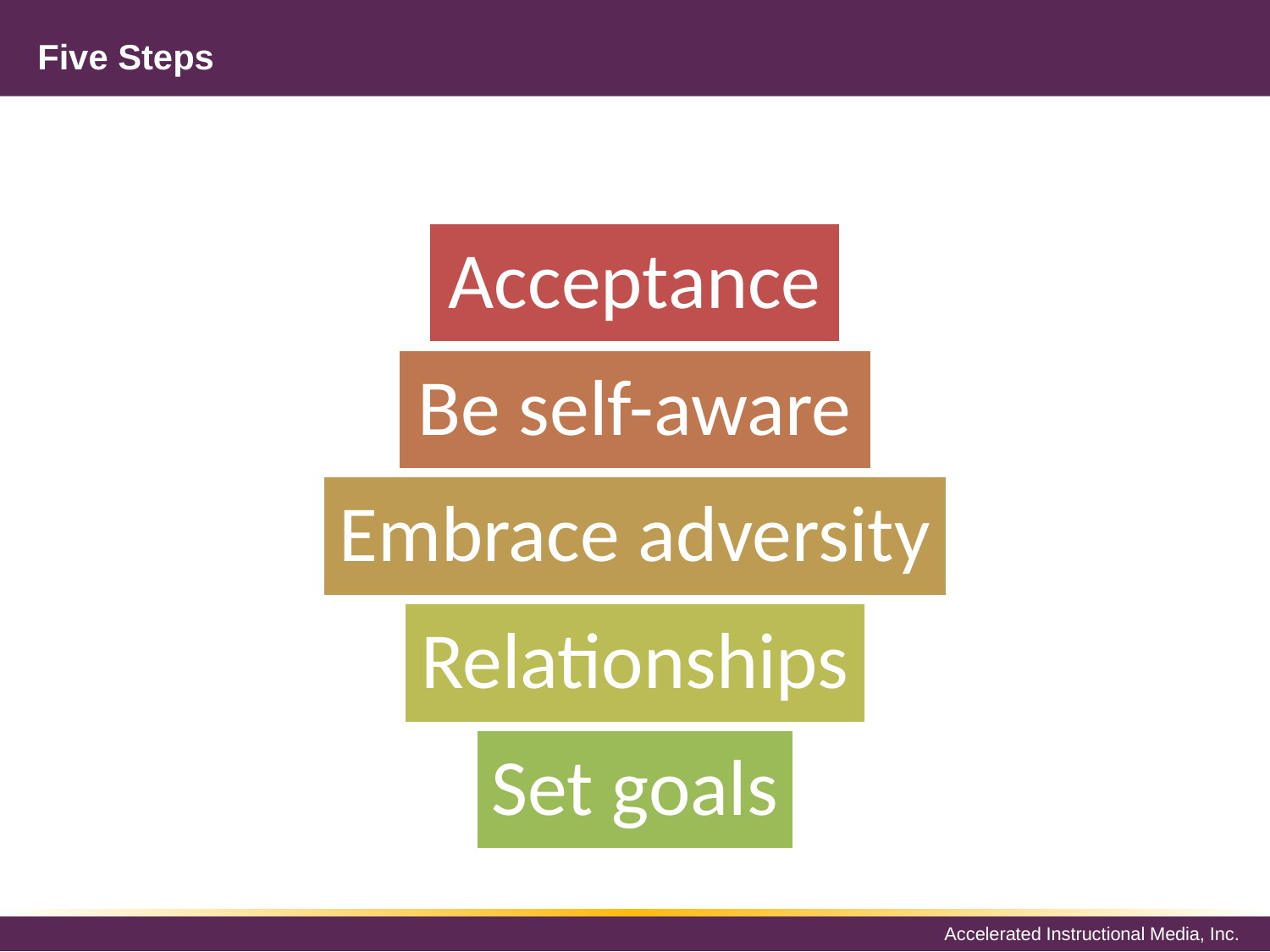

# Five Steps

Acceptance
Be self-aware
Embrace adversity
Relationships
Set goals